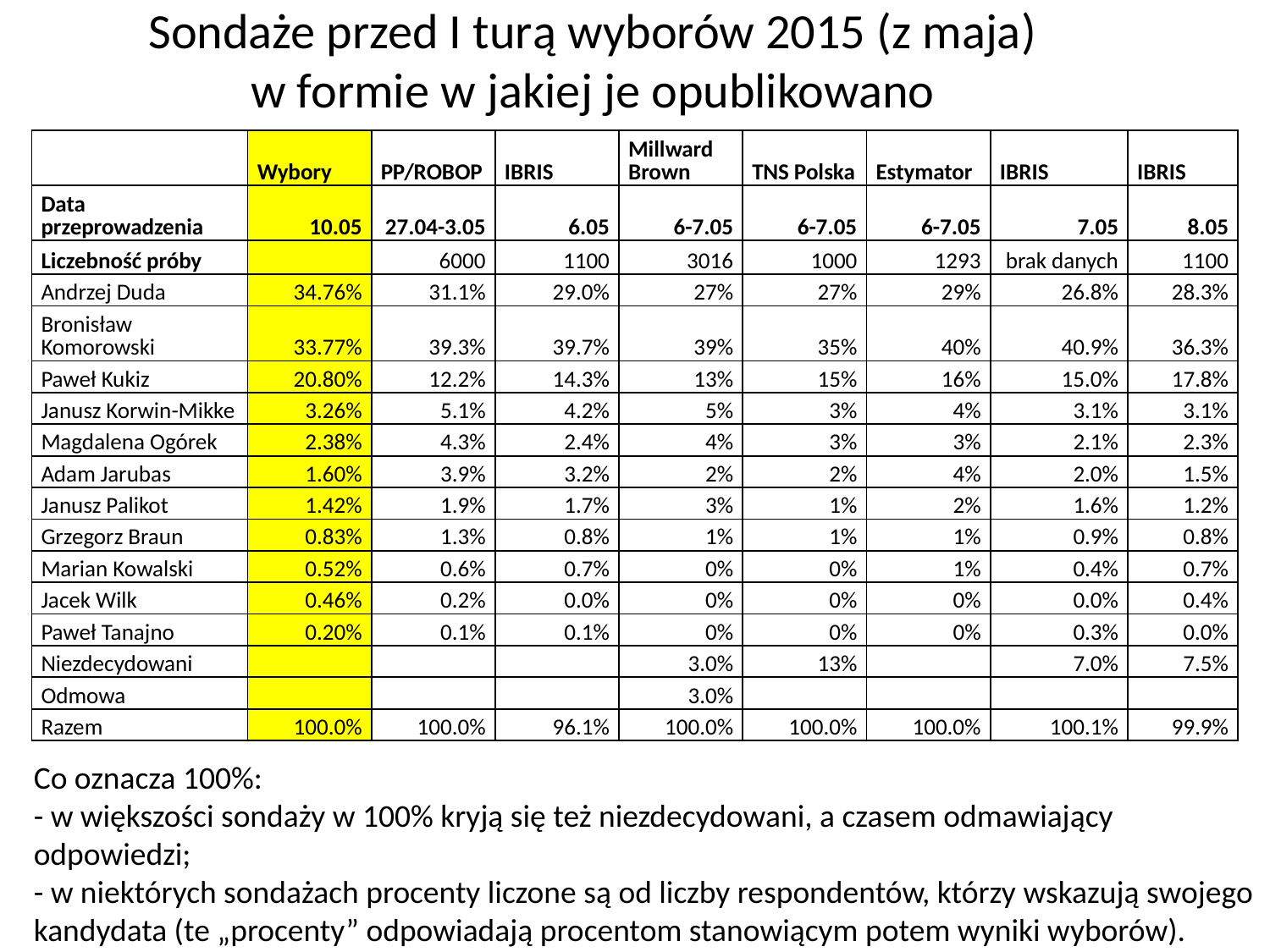

# Sondaże przed I turą wyborów 2015 (z maja) w formie w jakiej je opublikowano
|  | Wybory | PP/ROBOP | IBRIS | Millward Brown | TNS Polska | Estymator | IBRIS | IBRIS |
| --- | --- | --- | --- | --- | --- | --- | --- | --- |
| Data przeprowadzenia | 10.05 | 27.04-3.05 | 6.05 | 6-7.05 | 6-7.05 | 6-7.05 | 7.05 | 8.05 |
| Liczebność próby |  | 6000 | 1100 | 3016 | 1000 | 1293 | brak danych | 1100 |
| Andrzej Duda | 34.76% | 31.1% | 29.0% | 27% | 27% | 29% | 26.8% | 28.3% |
| Bronisław Komorowski | 33.77% | 39.3% | 39.7% | 39% | 35% | 40% | 40.9% | 36.3% |
| Paweł Kukiz | 20.80% | 12.2% | 14.3% | 13% | 15% | 16% | 15.0% | 17.8% |
| Janusz Korwin-Mikke | 3.26% | 5.1% | 4.2% | 5% | 3% | 4% | 3.1% | 3.1% |
| Magdalena Ogórek | 2.38% | 4.3% | 2.4% | 4% | 3% | 3% | 2.1% | 2.3% |
| Adam Jarubas | 1.60% | 3.9% | 3.2% | 2% | 2% | 4% | 2.0% | 1.5% |
| Janusz Palikot | 1.42% | 1.9% | 1.7% | 3% | 1% | 2% | 1.6% | 1.2% |
| Grzegorz Braun | 0.83% | 1.3% | 0.8% | 1% | 1% | 1% | 0.9% | 0.8% |
| Marian Kowalski | 0.52% | 0.6% | 0.7% | 0% | 0% | 1% | 0.4% | 0.7% |
| Jacek Wilk | 0.46% | 0.2% | 0.0% | 0% | 0% | 0% | 0.0% | 0.4% |
| Paweł Tanajno | 0.20% | 0.1% | 0.1% | 0% | 0% | 0% | 0.3% | 0.0% |
| Niezdecydowani |  |  |  | 3.0% | 13% |  | 7.0% | 7.5% |
| Odmowa |  |  |  | 3.0% |  |  |  |  |
| Razem | 100.0% | 100.0% | 96.1% | 100.0% | 100.0% | 100.0% | 100.1% | 99.9% |
Co oznacza 100%:
- w większości sondaży w 100% kryją się też niezdecydowani, a czasem odmawiający odpowiedzi;
- w niektórych sondażach procenty liczone są od liczby respondentów, którzy wskazują swojego kandydata (te „procenty” odpowiadają procentom stanowiącym potem wyniki wyborów).